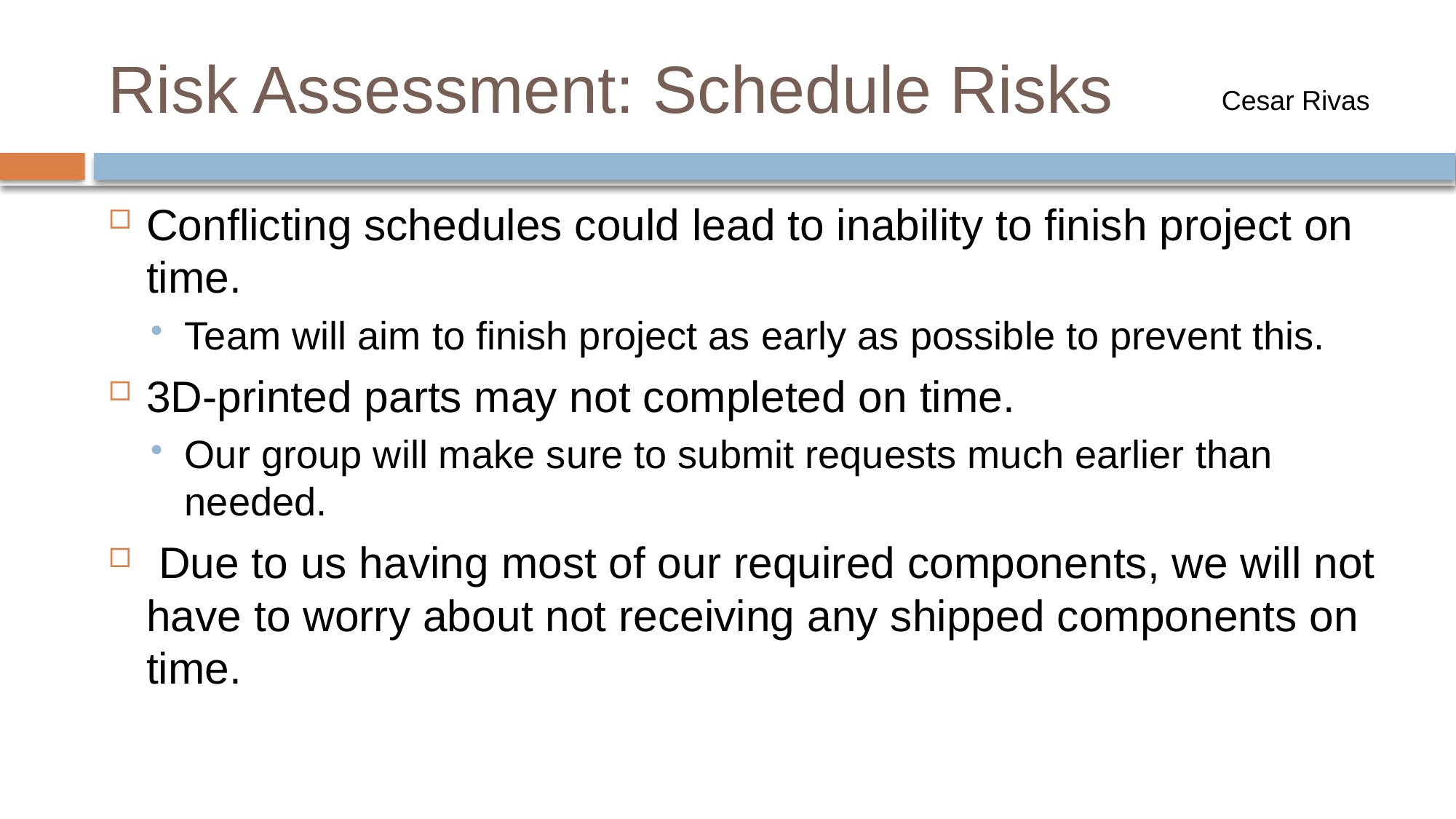

# Risk Assessment: Schedule Risks
Cesar Rivas
Conflicting schedules could lead to inability to finish project on time.
Team will aim to finish project as early as possible to prevent this.
3D-printed parts may not completed on time.
Our group will make sure to submit requests much earlier than needed.
 Due to us having most of our required components, we will not have to worry about not receiving any shipped components on time.